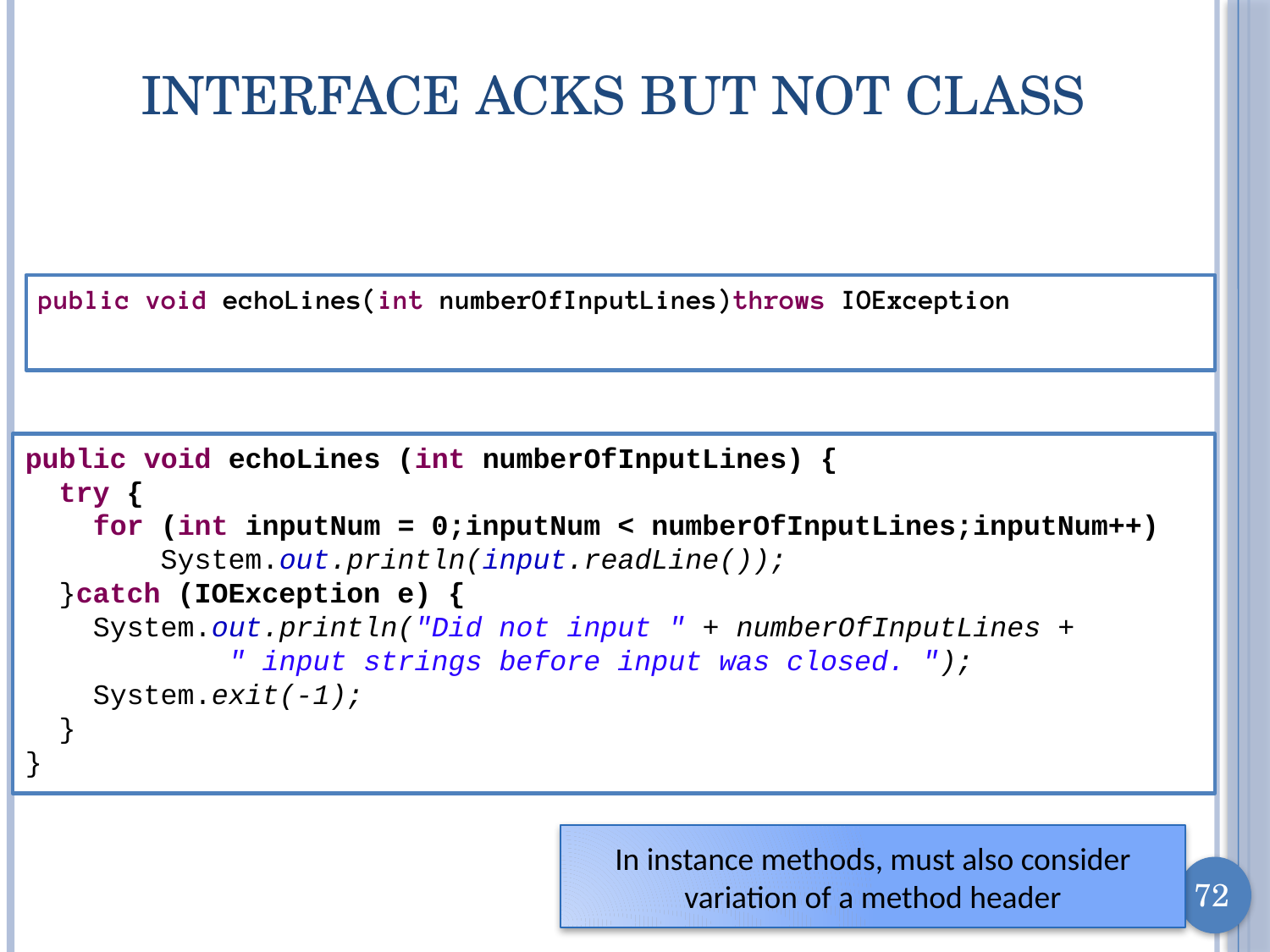

# Interface Acks But Not Class
public void echoLines(int numberOfInputLines)throws IOException
public void echoLines (int numberOfInputLines) {
  try {
    for (int inputNum = 0;inputNum < numberOfInputLines;inputNum++)
        System.out.println(input.readLine());
  }catch (IOException e) {
    System.out.println("Did not input " + numberOfInputLines +
            " input strings before input was closed. ");
    System.exit(-1);
  }
}
In instance methods, must also consider variation of a method header